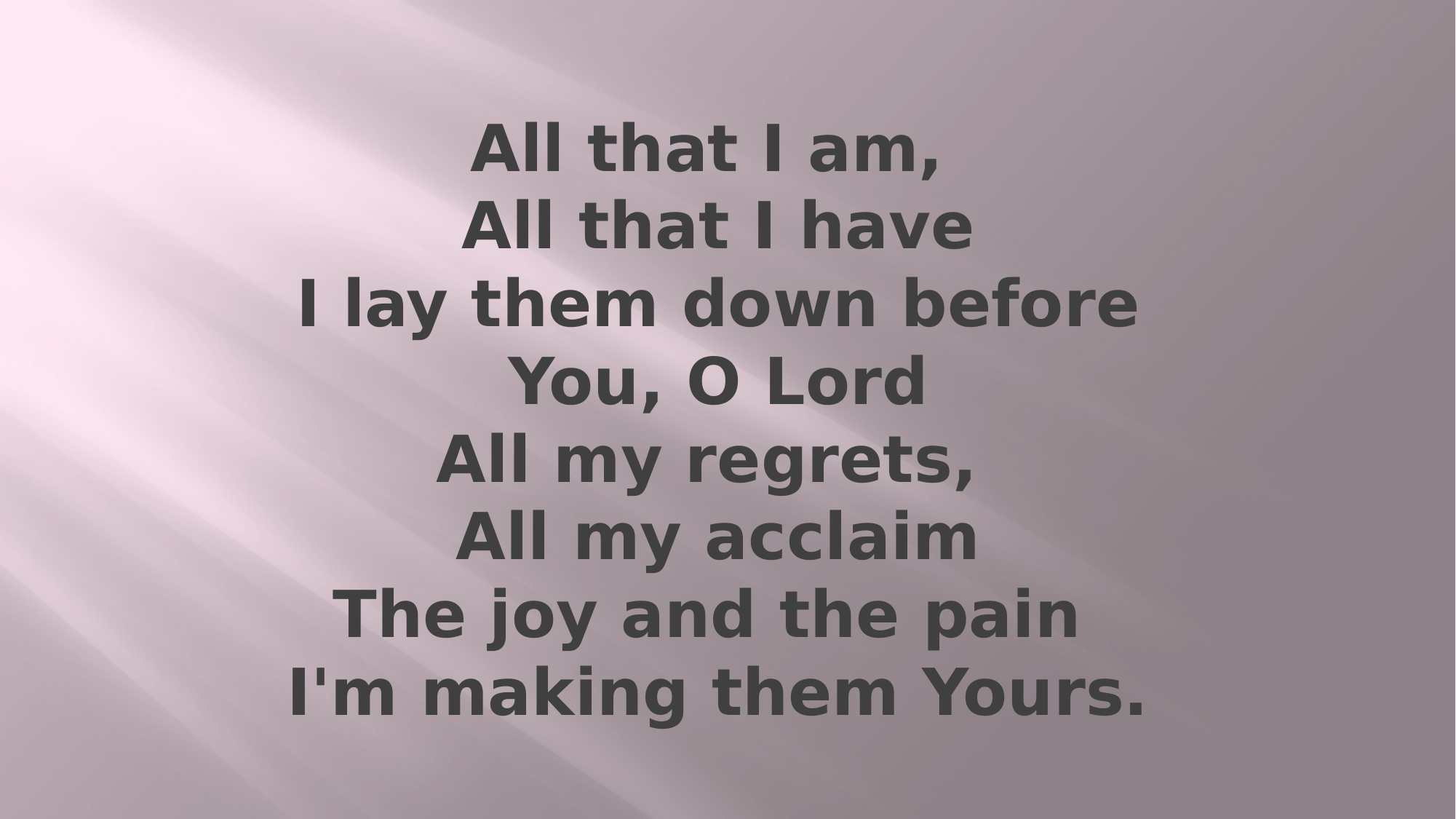

# All that I am, All that I have I lay them down before You, O Lord All my regrets, All my acclaim The joy and the pain I'm making them Yours.